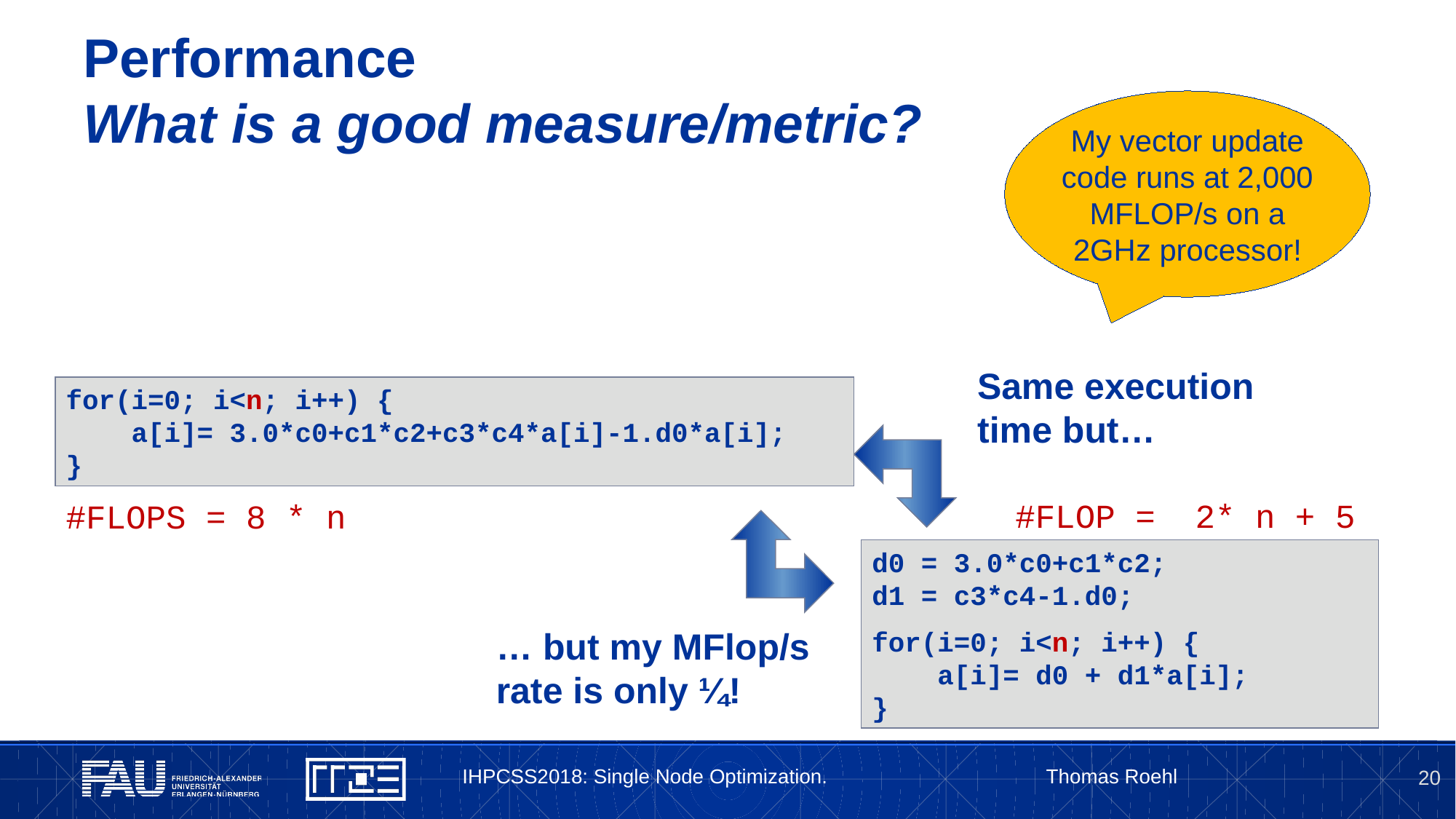

# Performance What is a good measure/metric?
My vector update code runs at 2,000 MFLOP/s on a 2GHz processor!

Same execution time but…
for(i=0; i<n; i++) {
    a[i]= 3.0*c0+c1*c2+c3*c4*a[i]-1.d0*a[i];
}

#FLOP =  2* n + 5
#FLOPS = 8 * n

d0 = 3.0*c0+c1*c2;
d1 = c3*c4-1.d0;
for(i=0; i<n; i++) {
    a[i]= d0 + d1*a[i];
}
… but my MFlop/s rate is only ¼!
IHPCSS2018: Single Node Optimization.                                       Thomas Roehl